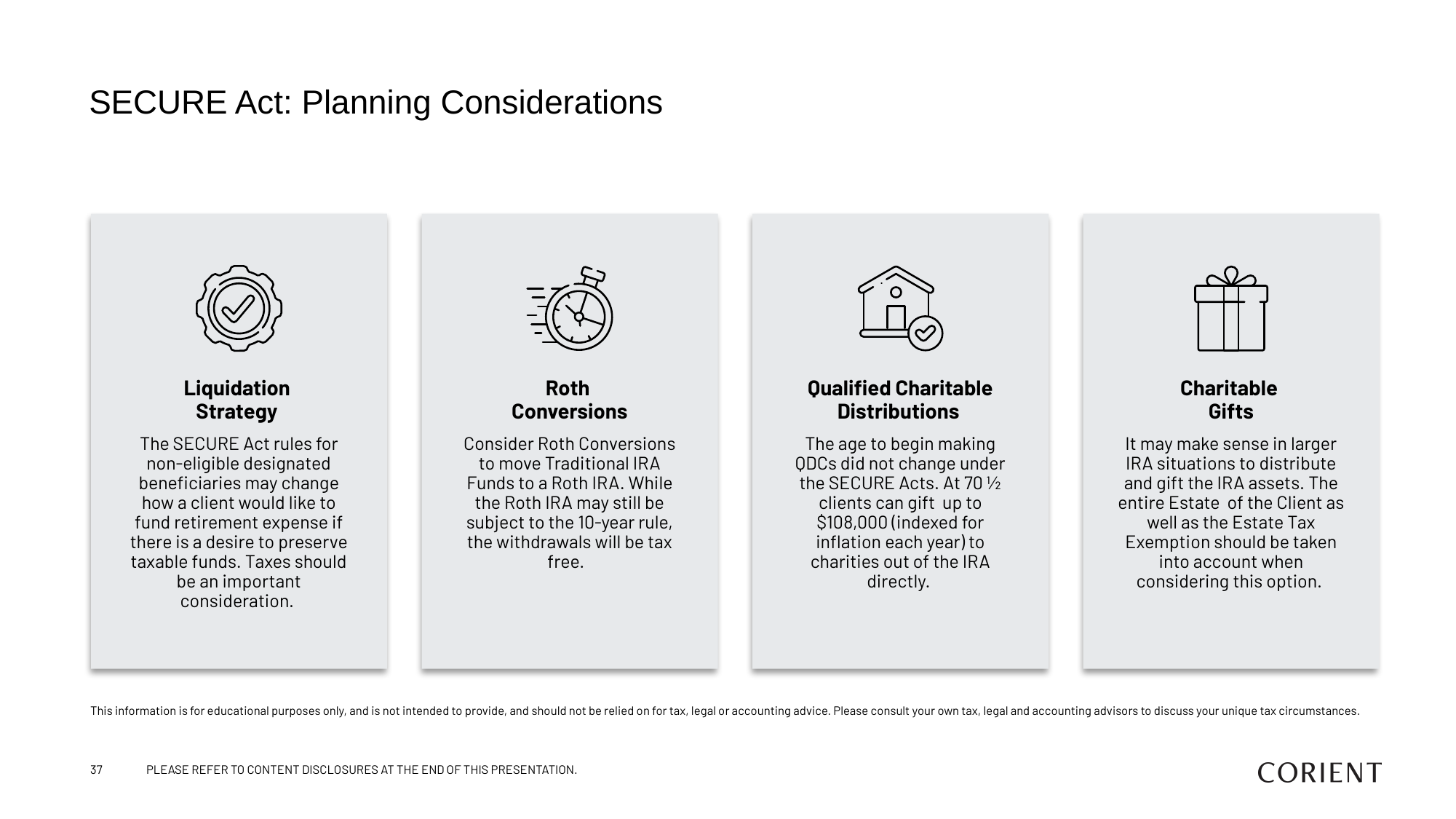

# SECURE Act: Planning Considerations
Liquidation
Strategy
The SECURE Act rules for non-eligible designated beneficiaries may change how a client would like to fund retirement expense if there is a desire to preserve taxable funds. Taxes should be an important consideration.
Roth
Conversions
Consider Roth Conversions to move Traditional IRA Funds to a Roth IRA. While the Roth IRA may still be subject to the 10-year rule, the withdrawals will be tax free.
Qualified Charitable Distributions
The age to begin making QDCs did not change under the SECURE Acts. At 70 ½ clients can gift  up to $108,000 (indexed for inflation each year) to charities out of the IRA directly.
Charitable
Gifts
It may make sense in larger IRA situations to distribute and gift the IRA assets. The entire Estate  of the Client as well as the Estate Tax Exemption should be taken into account when considering this option.

This information is for educational purposes only, and is not intended to provide, and should not be relied on for tax, legal or accounting advice. Please consult your own tax, legal and accounting advisors to discuss your unique tax circumstances.
37
PLEASE REFER TO CONTENT DISCLOSURES AT THE END OF THIS PRESENTATION.